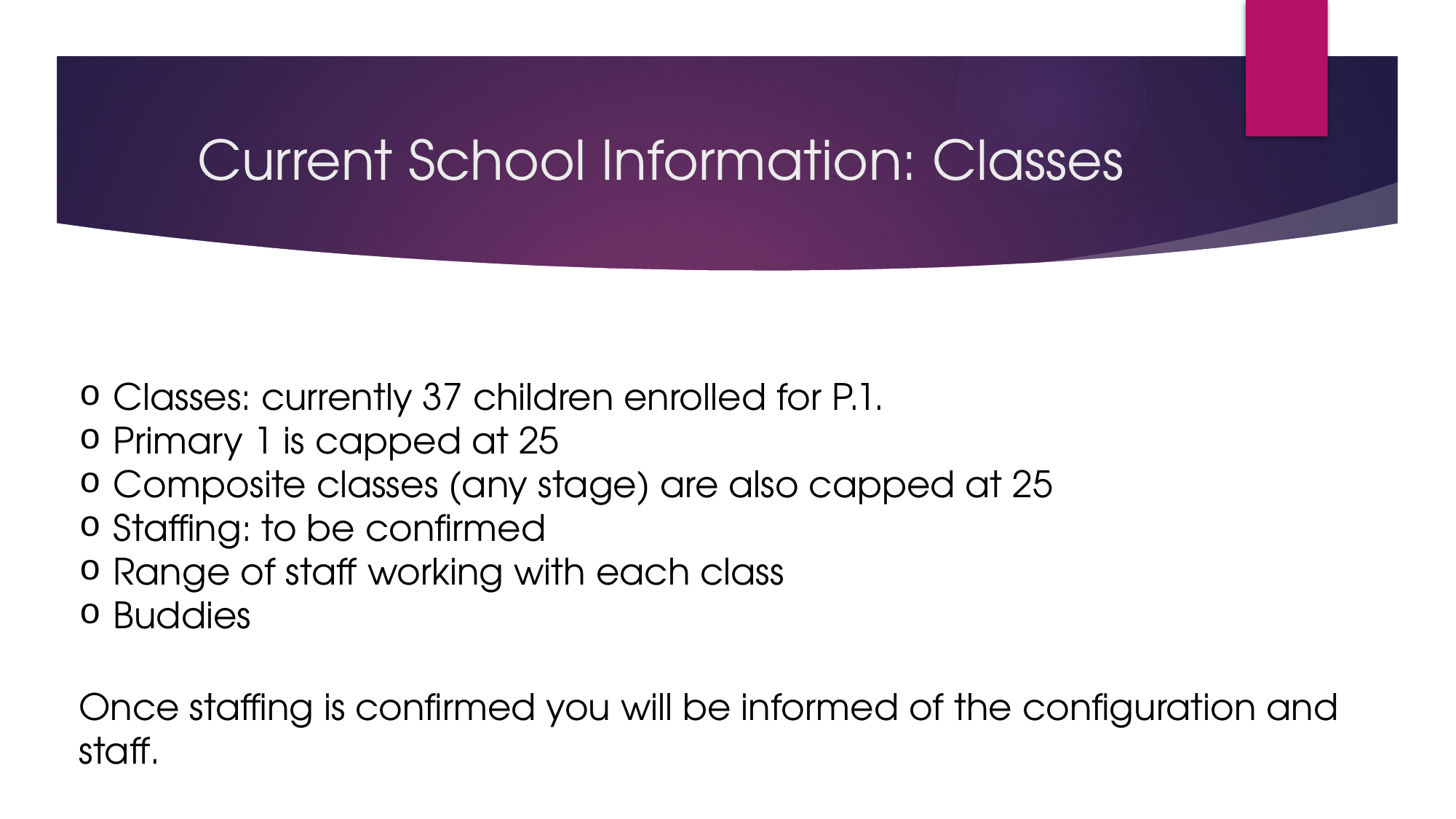

# Current School Information: Classes
Classes: currently 37 children enrolled for P.1.
Primary 1 is capped at 25
Composite classes (any stage) are also capped at 25
Staffing: to be confirmed
Range of staff working with each class
Buddies

Once staffing is confirmed you will be informed of the configuration and staff.